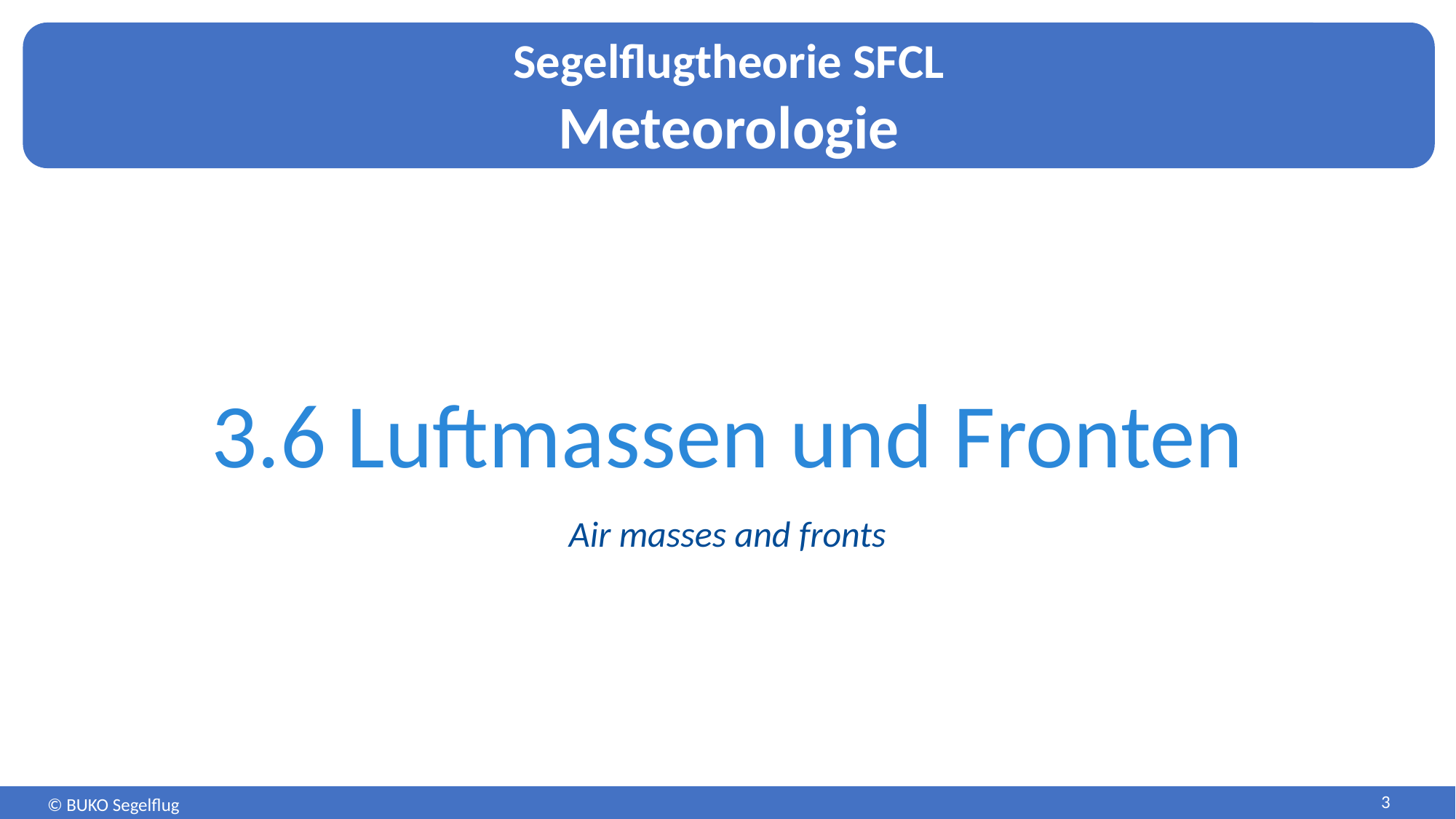

# 3.6 Luftmassen und Fronten
Air masses and fronts
3